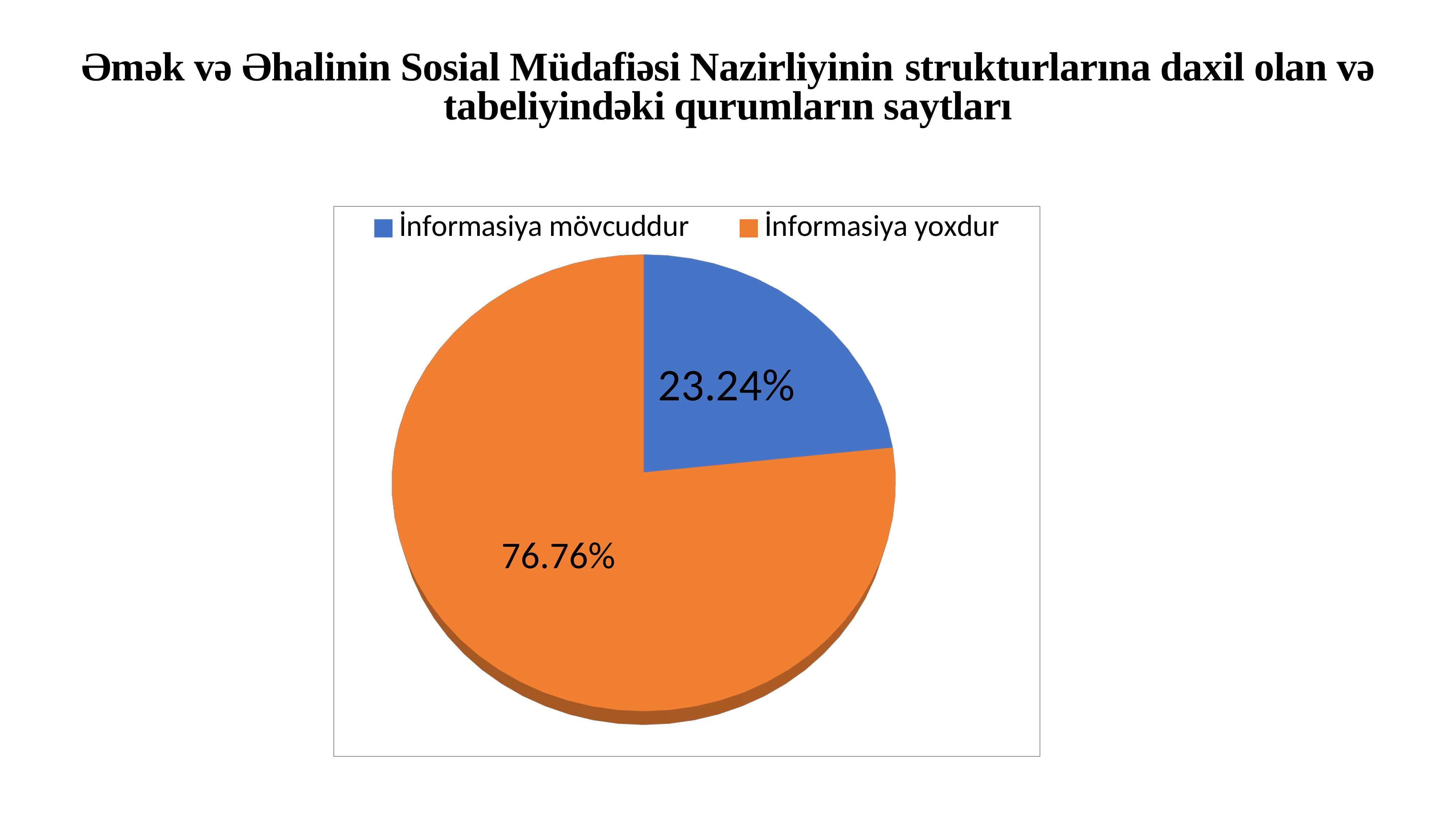

# Əmək və Əhalinin Sosial Müdafiəsi Nazirliyinin strukturlarına daxil olan və tabeliyindəki qurumların saytları

[unsupported chart]